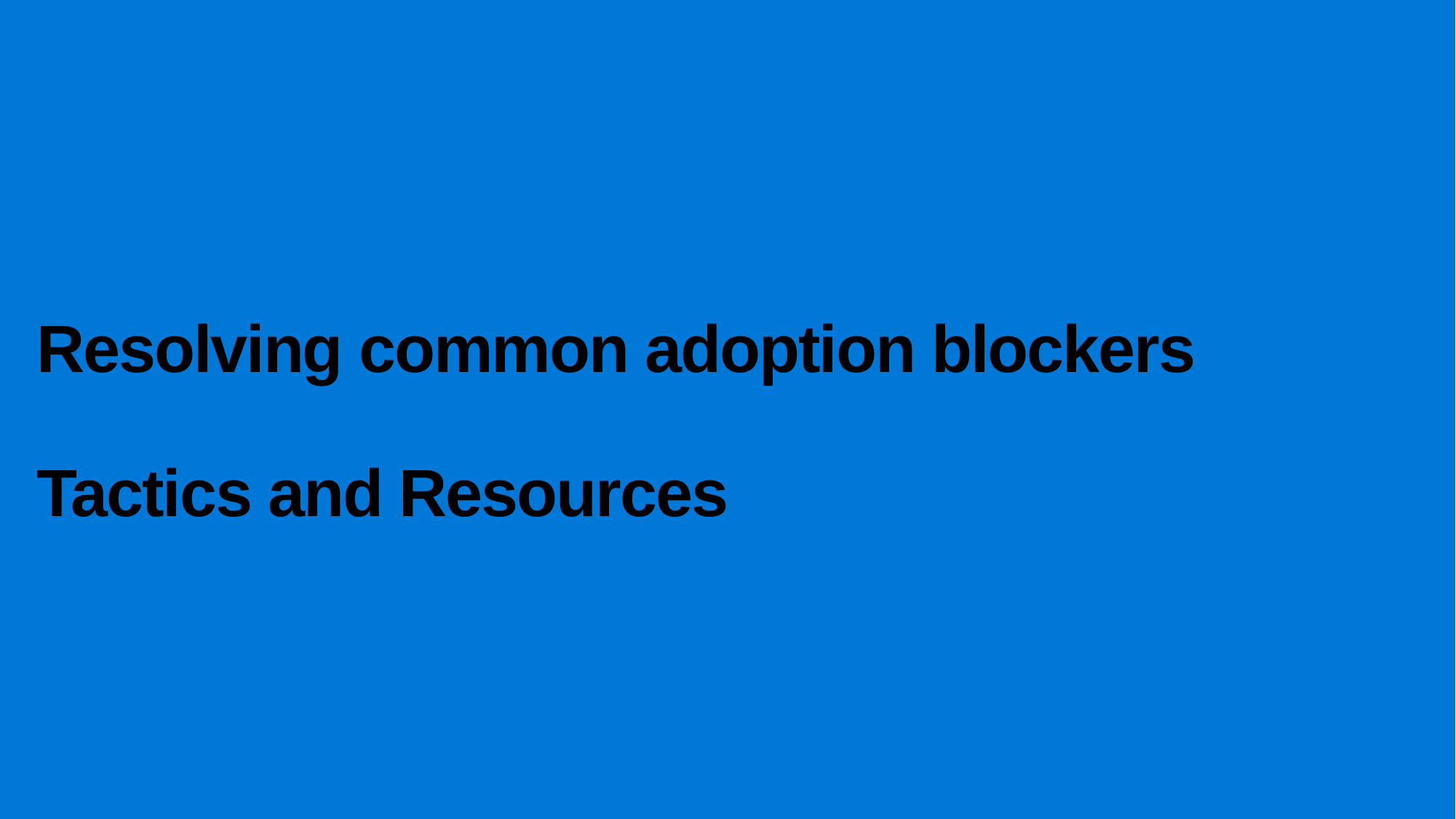

# Resolving common adoption blockers Tactics and Resources